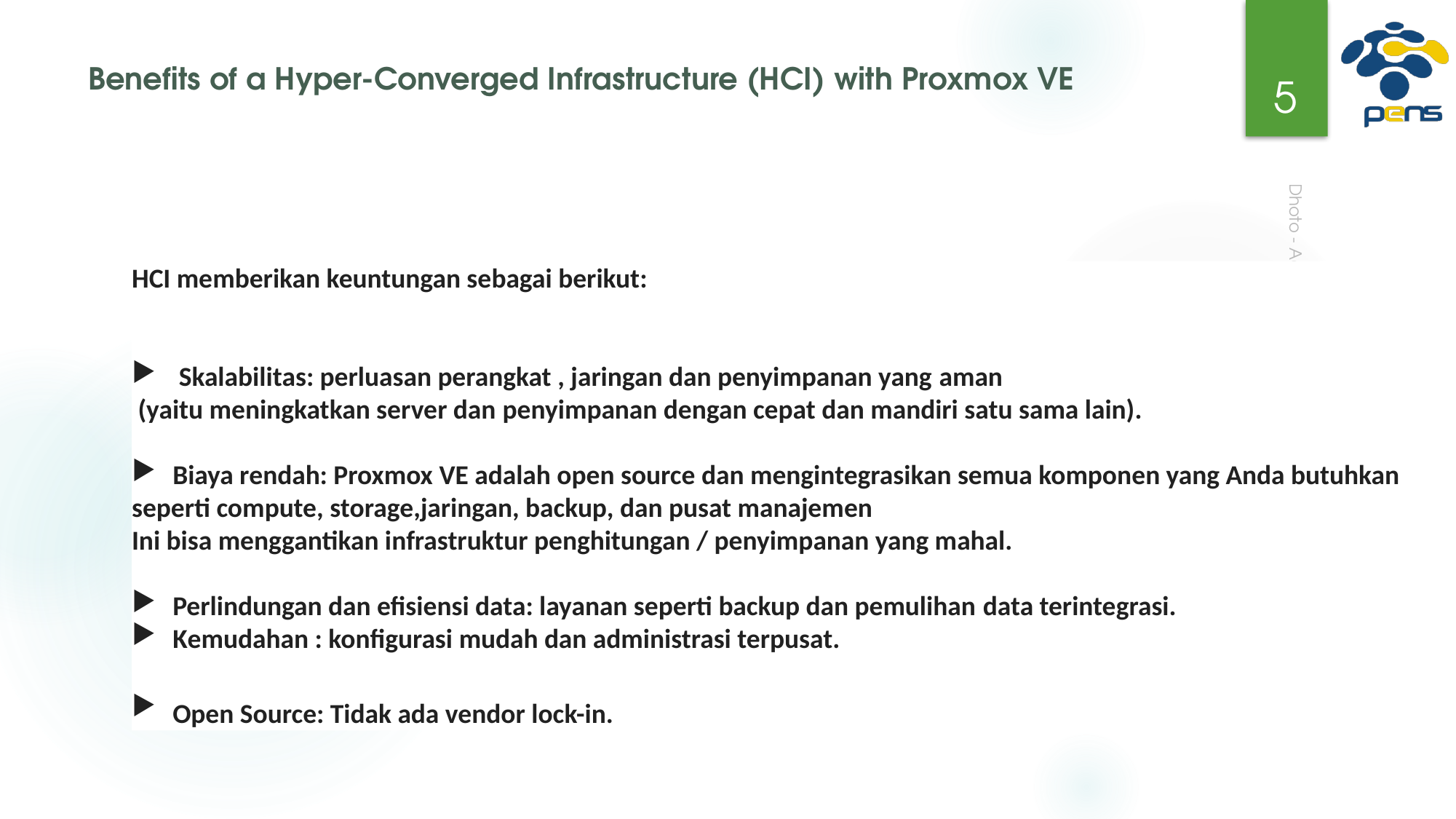

5
# Benefits of a Hyper-Converged Infrastructure (HCI) with Proxmox VE
HCI memberikan keuntungan sebagai berikut:

 Skalabilitas: perluasan perangkat , jaringan dan penyimpanan yang aman
 (yaitu meningkatkan server dan penyimpanan dengan cepat dan mandiri satu sama lain).

Biaya rendah: Proxmox VE adalah open source dan mengintegrasikan semua komponen yang Anda butuhkan
seperti compute, storage,jaringan, backup, dan pusat manajemen
Ini bisa menggantikan infrastruktur penghitungan / penyimpanan yang mahal.

Perlindungan dan efisiensi data: layanan seperti backup dan pemulihan data terintegrasi.
Kemudahan : konfigurasi mudah dan administrasi terpusat.

Open Source: Tidak ada vendor lock-in.
Dhoto - Advanced Computer Network